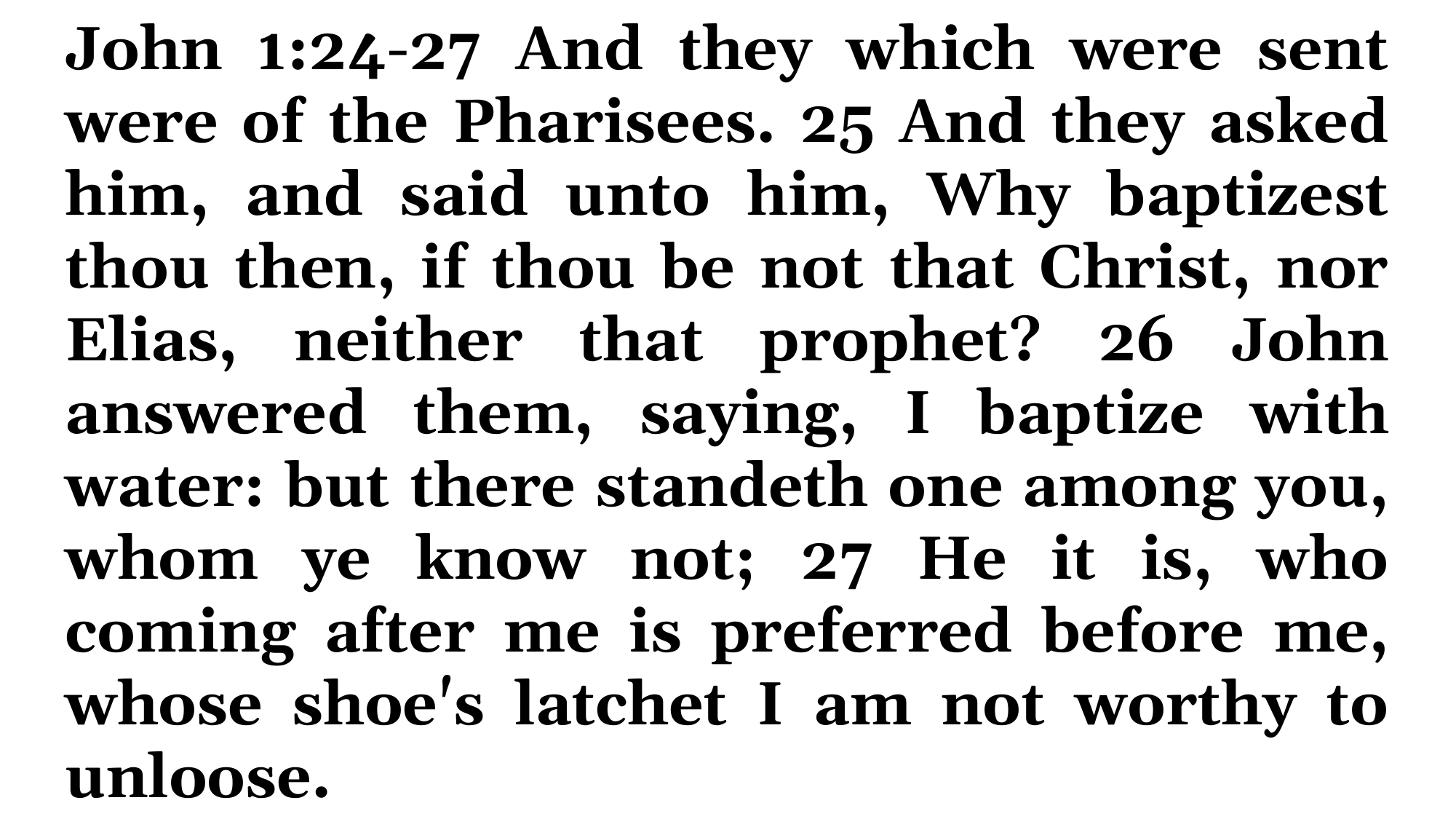

John 1:24-27 And they which were sent were of the Pharisees. 25 And they asked him, and said unto him, Why baptizest thou then, if thou be not that Christ, nor Elias, neither that prophet? 26 John answered them, saying, I baptize with water: but there standeth one among you, whom ye know not; 27 He it is, who coming after me is preferred before me, whose shoe's latchet I am not worthy to unloose.